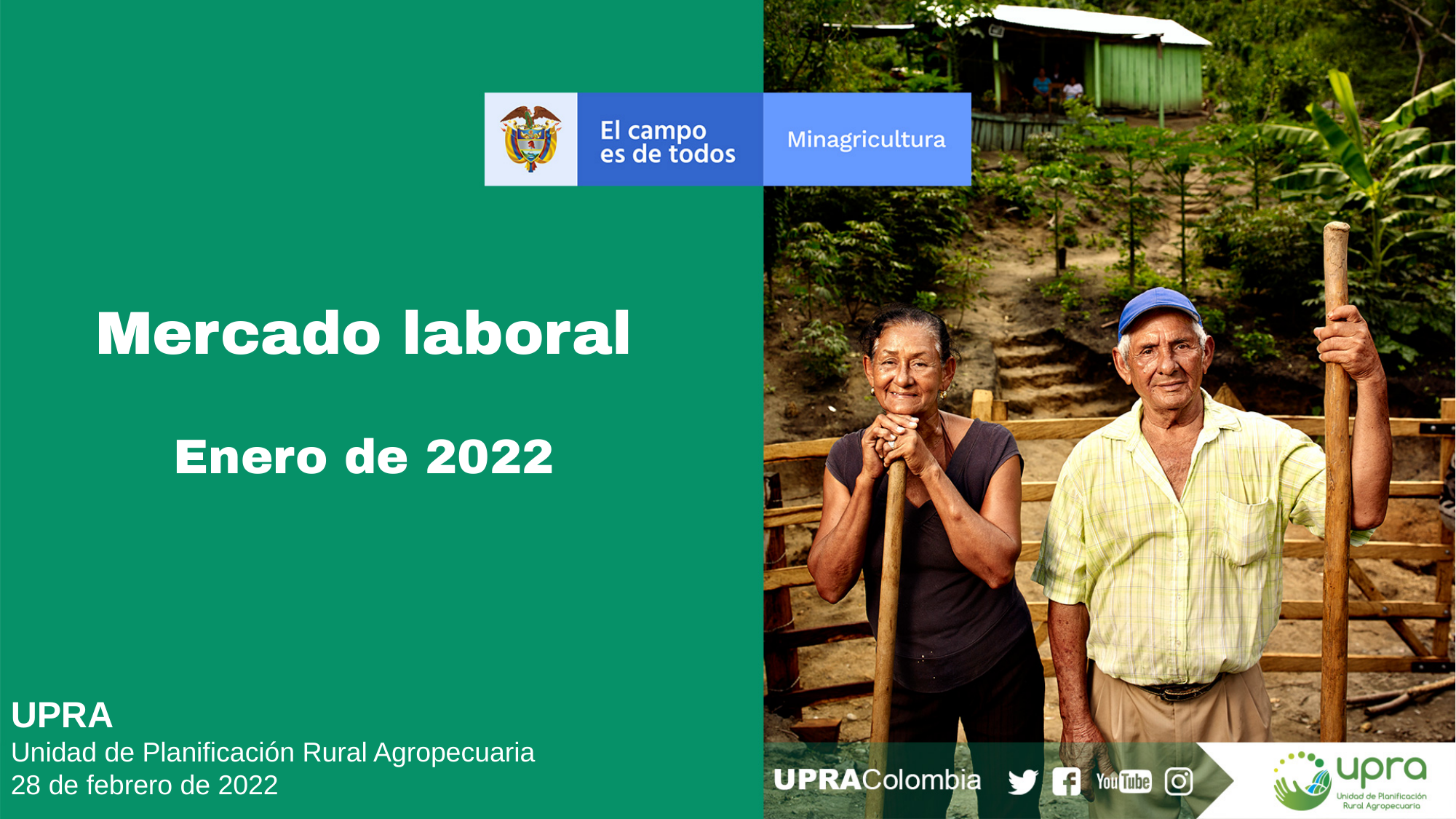

Mercado laboral
Enero de 2022
UPRA
Unidad de Planificación Rural Agropecuaria
28 de febrero de 2022